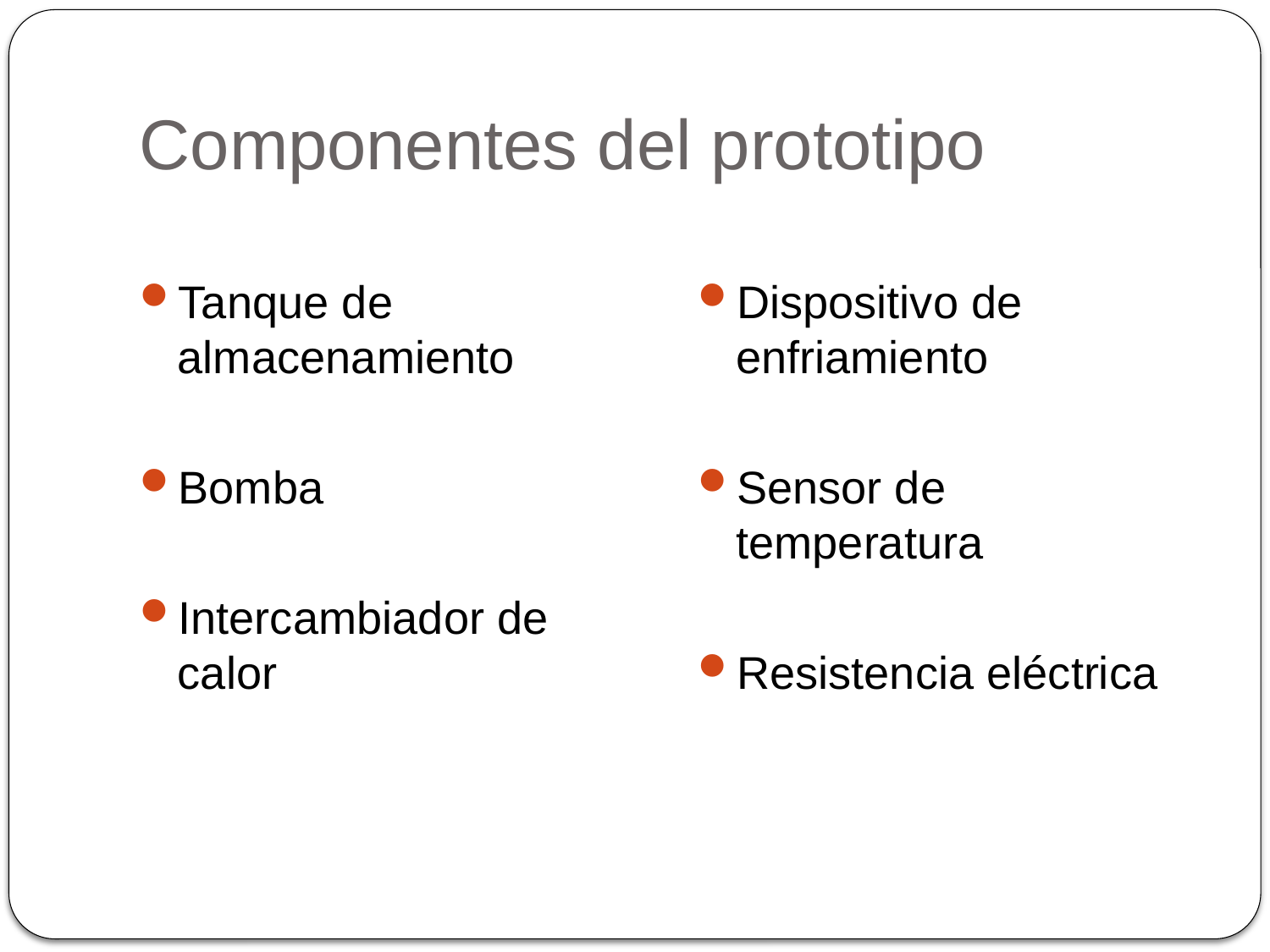

# Componentes del prototipo

Tanque de almacenamiento

Bomba

Intercambiador de calor

Dispositivo de enfriamiento

Sensor de temperatura

Resistencia eléctrica